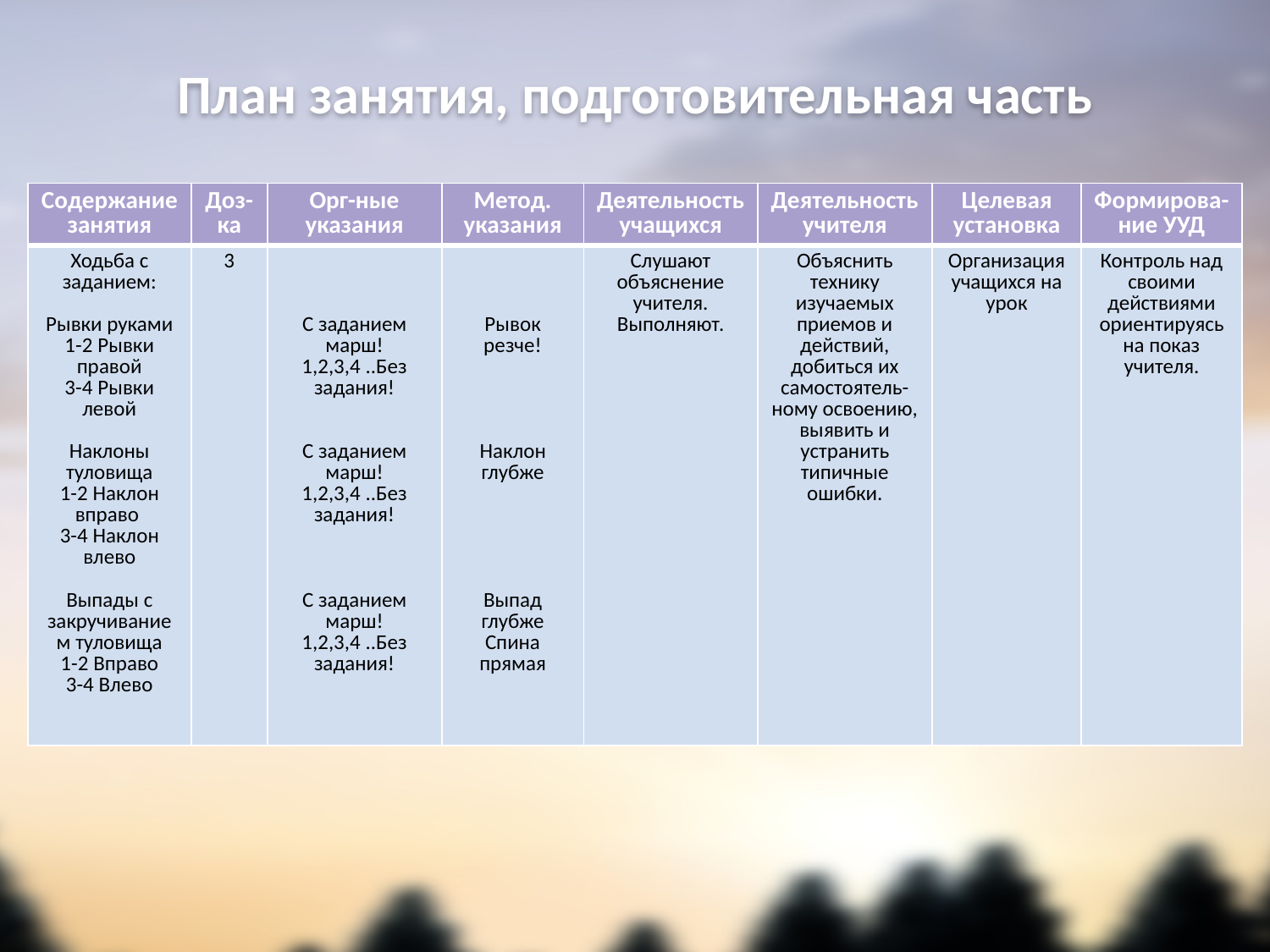

# План занятия, подготовительная часть
| Содержание занятия | Доз-ка | Орг-ные указания | Метод. указания | Деятельность учащихся | Деятельность учителя | Целевая установка | Формирова-ние УУД |
| --- | --- | --- | --- | --- | --- | --- | --- |
| Ходьба с заданием: Рывки руками 1-2 Рывки правой 3-4 Рывки левой Наклоны туловища 1-2 Наклон вправо 3-4 Наклон влево Выпады с закручиванием туловища 1-2 Вправо 3-4 Влево | 3 | С заданием марш! 1,2,3,4 ..Без задания! С заданием марш! 1,2,3,4 ..Без задания! С заданием марш! 1,2,3,4 ..Без задания! | Рывок резче! Наклон глубже Выпад глубже Спина прямая | Слушают объяснение учителя. Выполняют. | Объяснить технику изучаемых приемов и действий, добиться их самостоятель-ному освоению, выявить и устранить типичные ошибки. | Организация учащихся на урок | Контроль над своими действиями ориентируясь на показ учителя. |